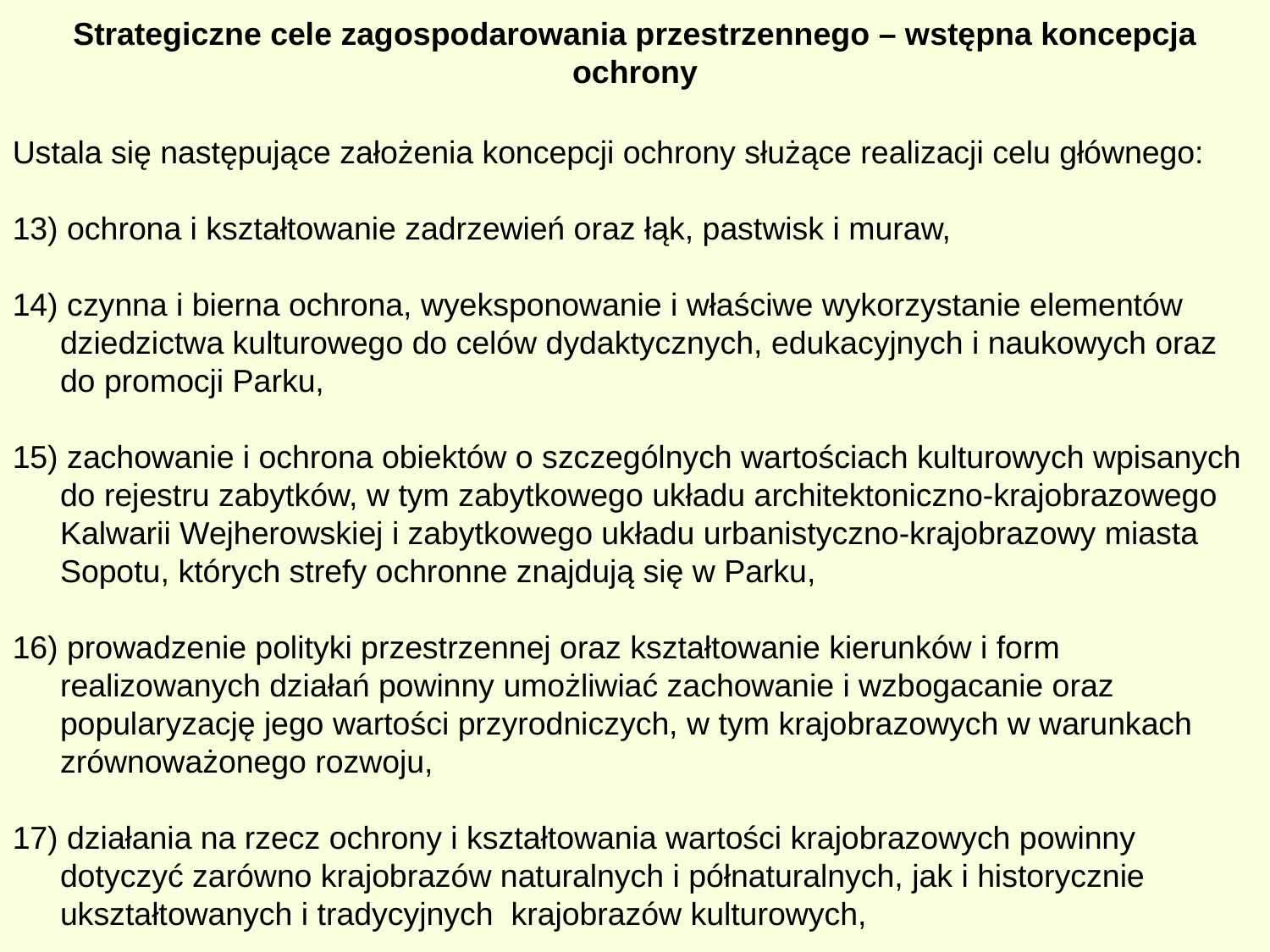

Strategiczne cele zagospodarowania przestrzennego – wstępna koncepcja ochrony
Ustala się następujące założenia koncepcji ochrony służące realizacji celu głównego:

13) ochrona i kształtowanie zadrzewień oraz łąk, pastwisk i muraw,

14) czynna i bierna ochrona, wyeksponowanie i właściwe wykorzystanie elementów dziedzictwa kulturowego do celów dydaktycznych, edukacyjnych i naukowych oraz do promocji Parku,

15) zachowanie i ochrona obiektów o szczególnych wartościach kulturowych wpisanych do rejestru zabytków, w tym zabytkowego układu architektoniczno-krajobrazowego Kalwarii Wejherowskiej i zabytkowego układu urbanistyczno-krajobrazowy miasta Sopotu, których strefy ochronne znajdują się w Parku,

16) prowadzenie polityki przestrzennej oraz kształtowanie kierunków i form realizowanych działań powinny umożliwiać zachowanie i wzbogacanie oraz popularyzację jego wartości przyrodniczych, w tym krajobrazowych w warunkach zrównoważonego rozwoju,

17) działania na rzecz ochrony i kształtowania wartości krajobrazowych powinny dotyczyć zarówno krajobrazów naturalnych i półnaturalnych, jak i historycznie ukształtowanych i tradycyjnych  krajobrazów kulturowych,